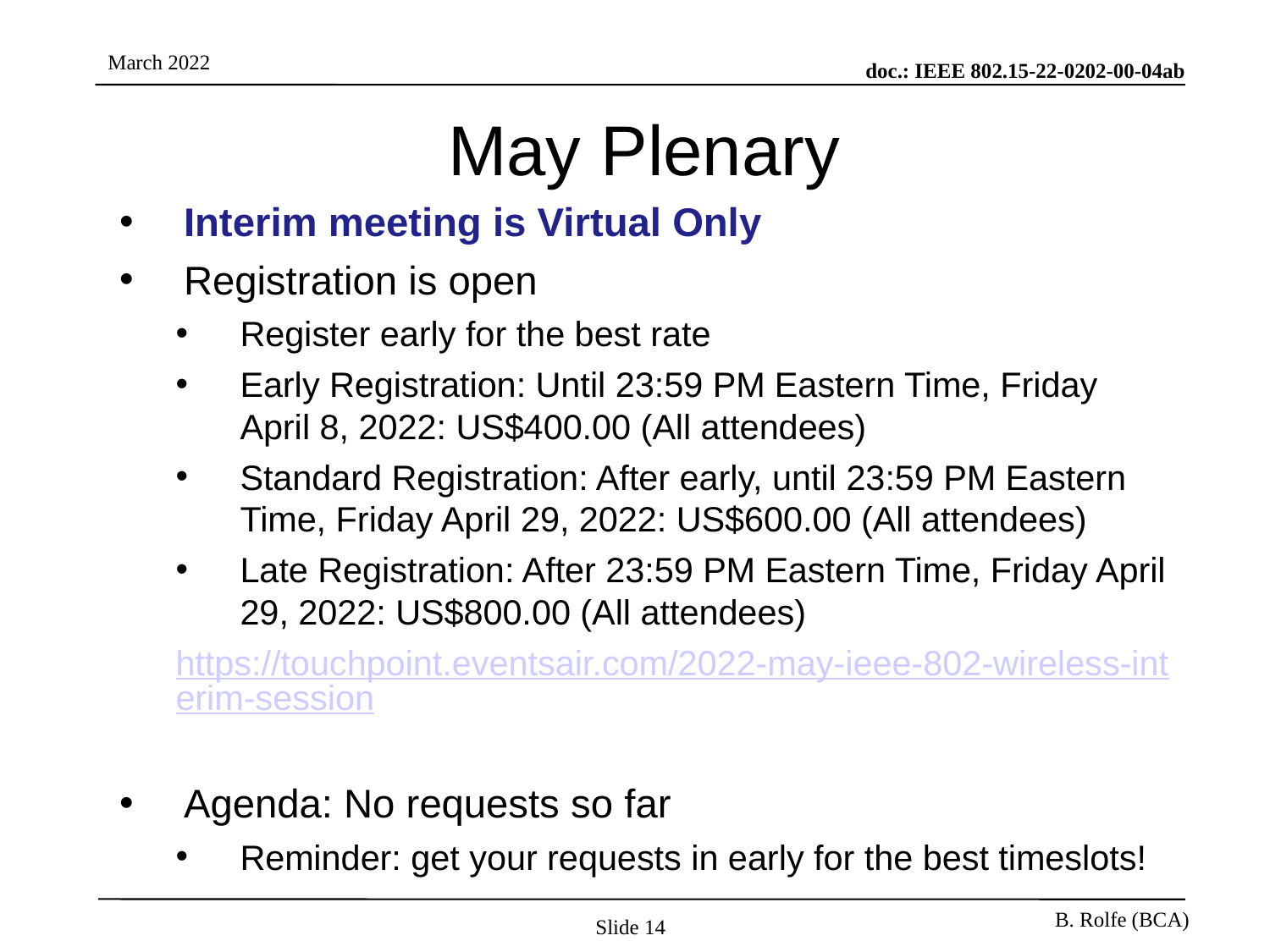

# May Plenary
Interim meeting is Virtual Only
Registration is open
Register early for the best rate
Early Registration: Until 23:59 PM Eastern Time, Friday April 8, 2022: US$400.00 (All attendees)
Standard Registration: After early, until 23:59 PM Eastern Time, Friday April 29, 2022: US$600.00 (All attendees)
Late Registration: After 23:59 PM Eastern Time, Friday April 29, 2022: US$800.00 (All attendees)
https://touchpoint.eventsair.com/2022-may-ieee-802-wireless-interim-session

Agenda: No requests so far
Reminder: get your requests in early for the best timeslots!
Slide 14